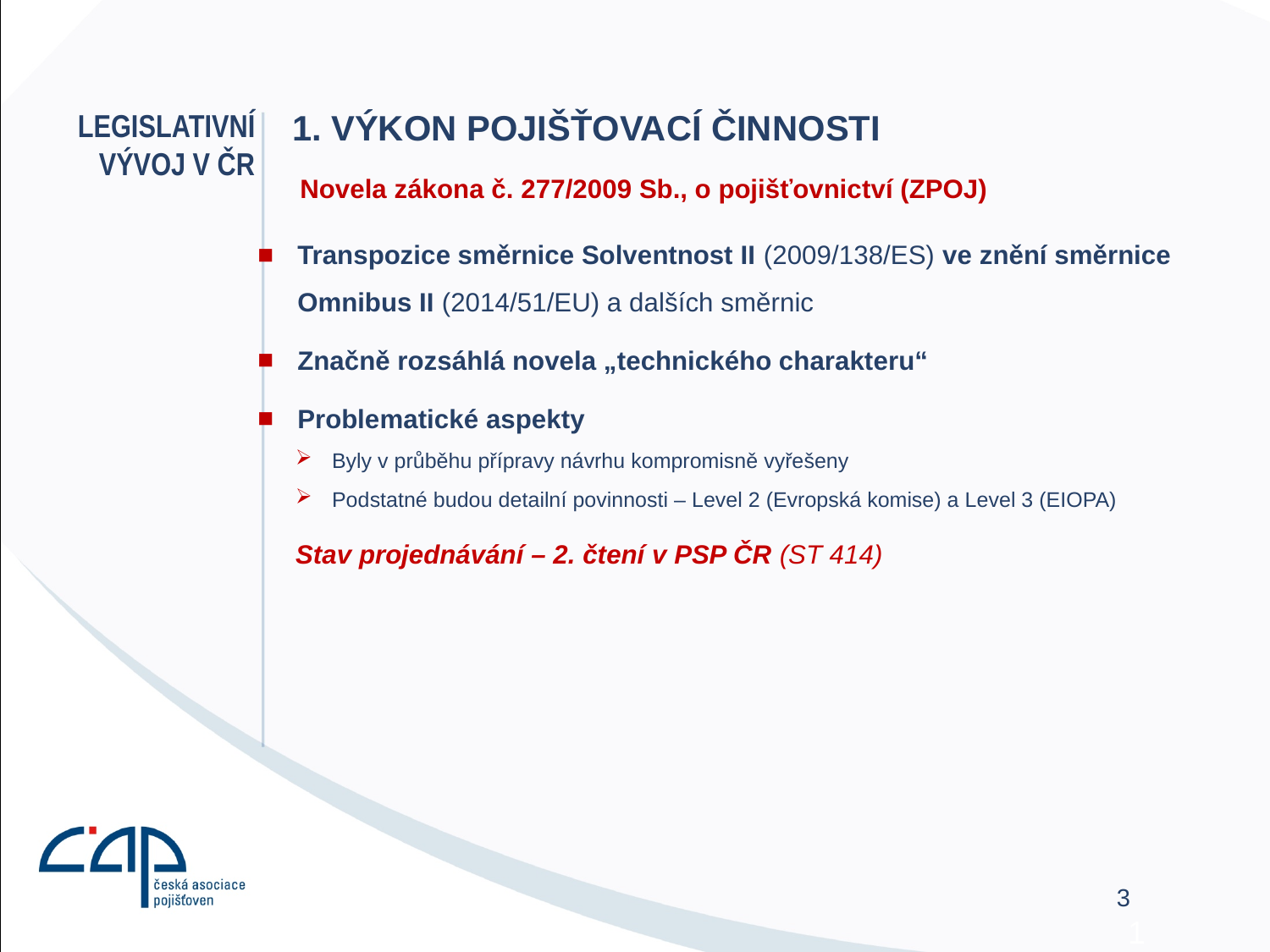

# Legislativní vývoj v ČR
1. Výkon pojišťovací činnosti
Novela zákona č. 277/2009 Sb., o pojišťovnictví (ZPOJ)
Transpozice směrnice Solventnost II (2009/138/ES) ve znění směrnice Omnibus II (2014/51/EU) a dalších směrnic
Značně rozsáhlá novela „technického charakteru“
Problematické aspekty
Byly v průběhu přípravy návrhu kompromisně vyřešeny
Podstatné budou detailní povinnosti – Level 2 (Evropská komise) a Level 3 (EIOPA)
	Stav projednávání – 2. čtení v PSP ČR (ST 414)